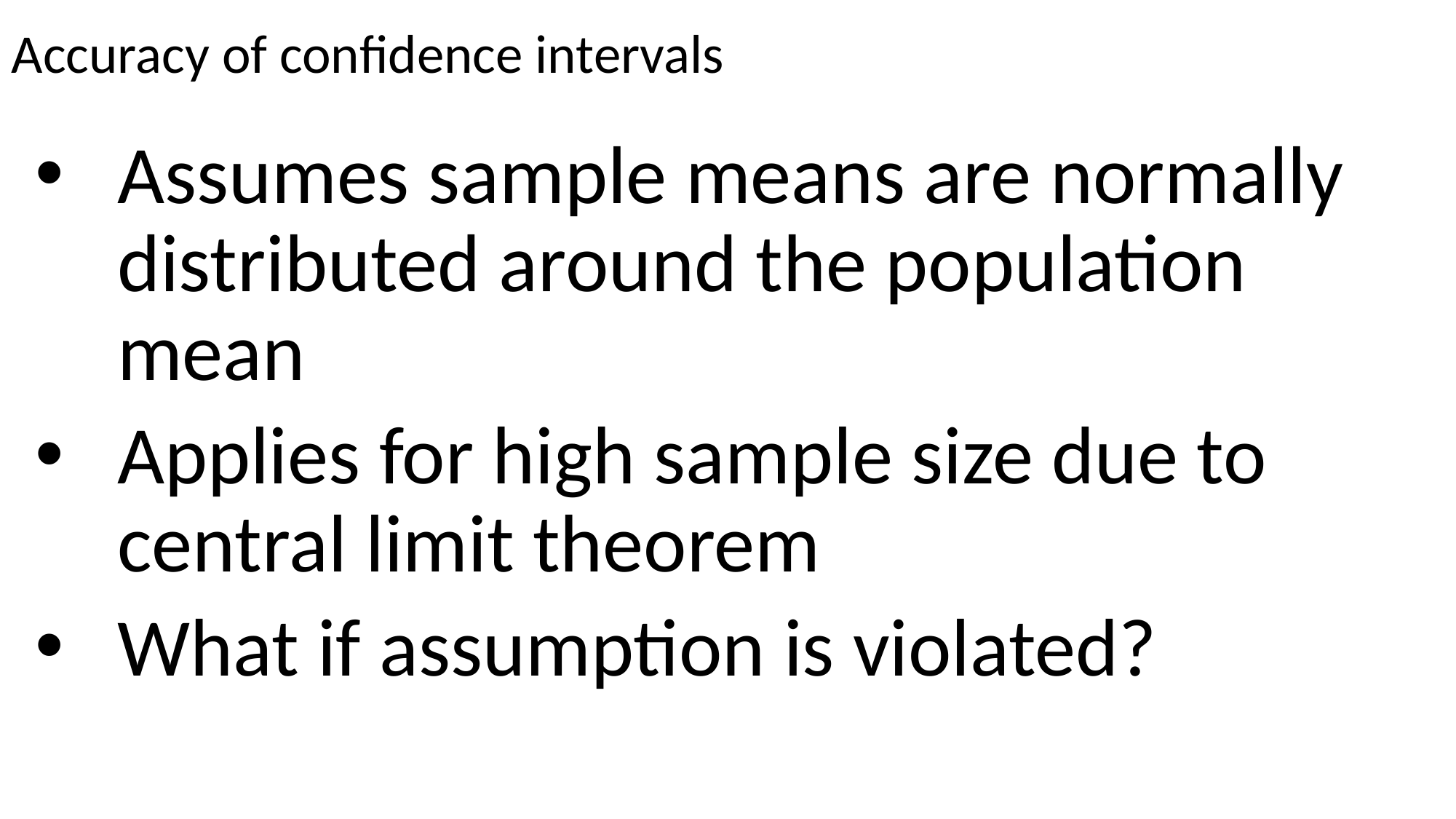

# Accuracy of confidence intervals
Assumes sample means are normally distributed around the population mean
Applies for high sample size due to central limit theorem
What if assumption is violated?